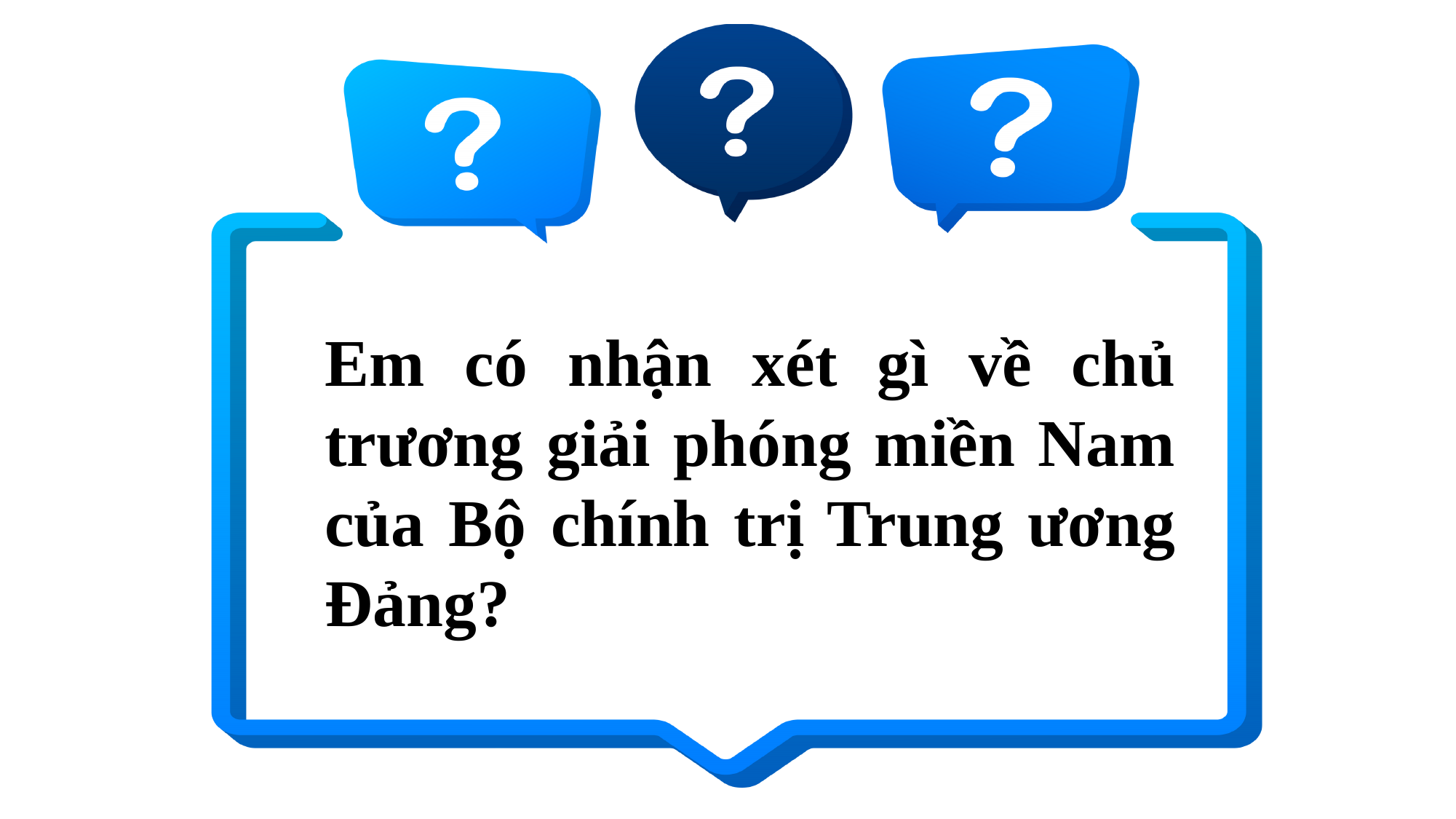

Em có nhận xét gì về chủ trương giải phóng miền Nam của Bộ chính trị Trung ương Đảng?